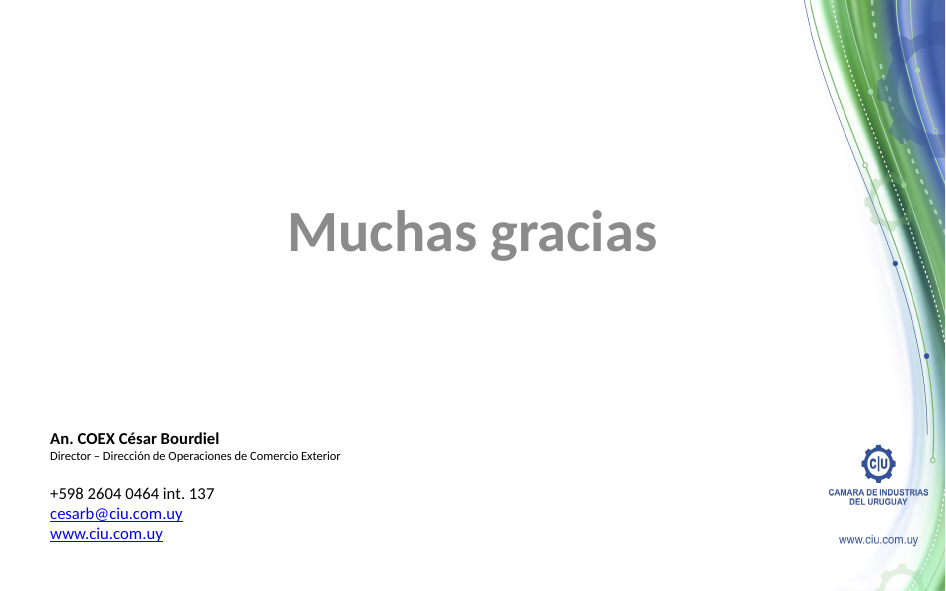

Muchas gracias
An. COEX César Bourdiel
Director – Dirección de Operaciones de Comercio Exterior

+598 2604 0464 int. 137
cesarb@ciu.com.uy
www.ciu.com.uy